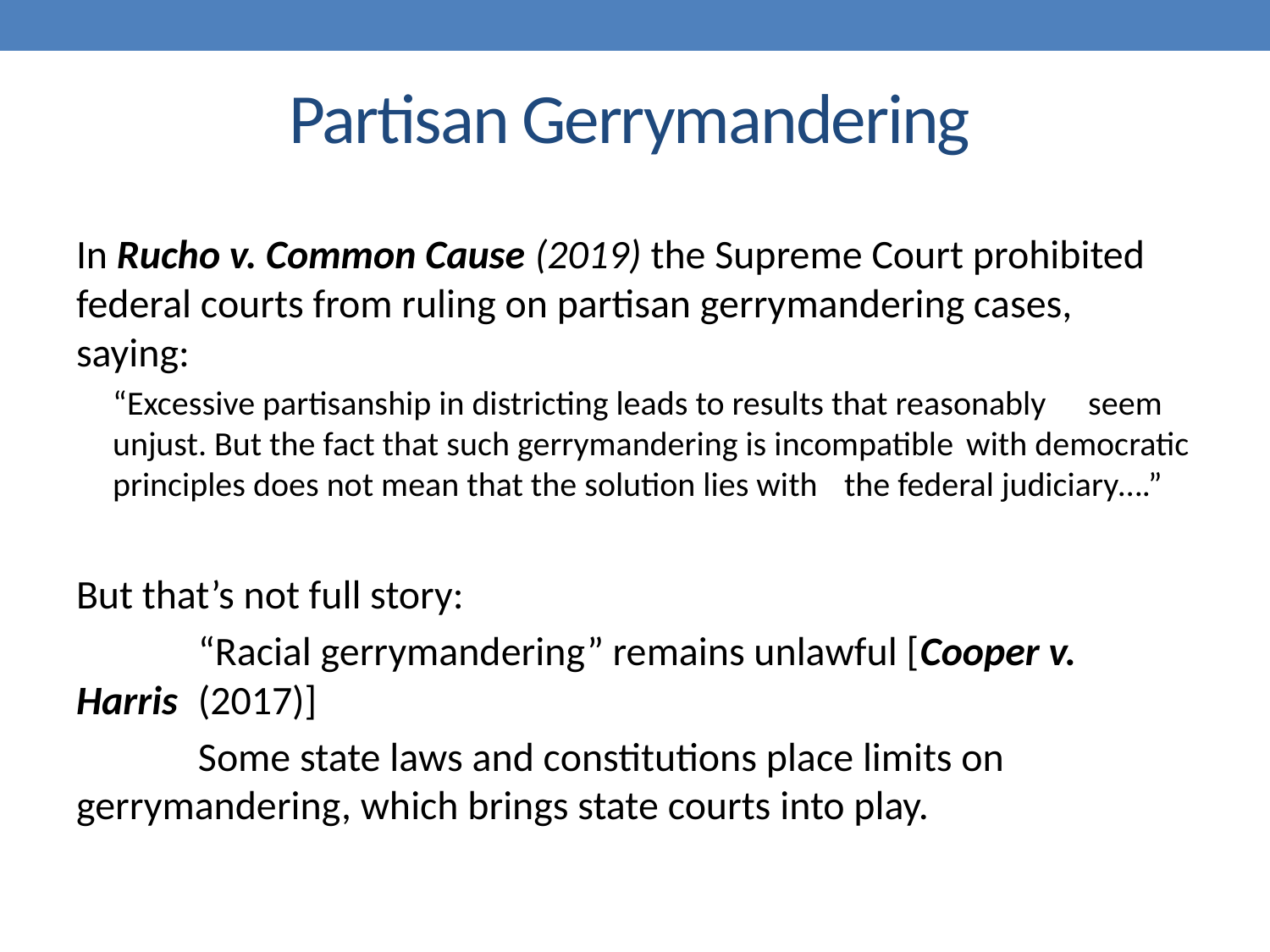

# Partisan Gerrymandering
In Rucho v. Common Cause (2019) the Supreme Court prohibited federal courts from ruling on partisan gerrymandering cases, saying:
	“Excessive partisanship in districting leads to results that reasonably 	seem unjust. But the fact that such gerrymandering is incompatible 	with democratic principles does not mean that the solution lies with 	the federal judiciary….”

But that’s not full story:
	“Racial gerrymandering” remains unlawful [Cooper v. 	Harris 	(2017)]
	Some state laws and constitutions place limits on 	gerrymandering, which brings state courts into play.